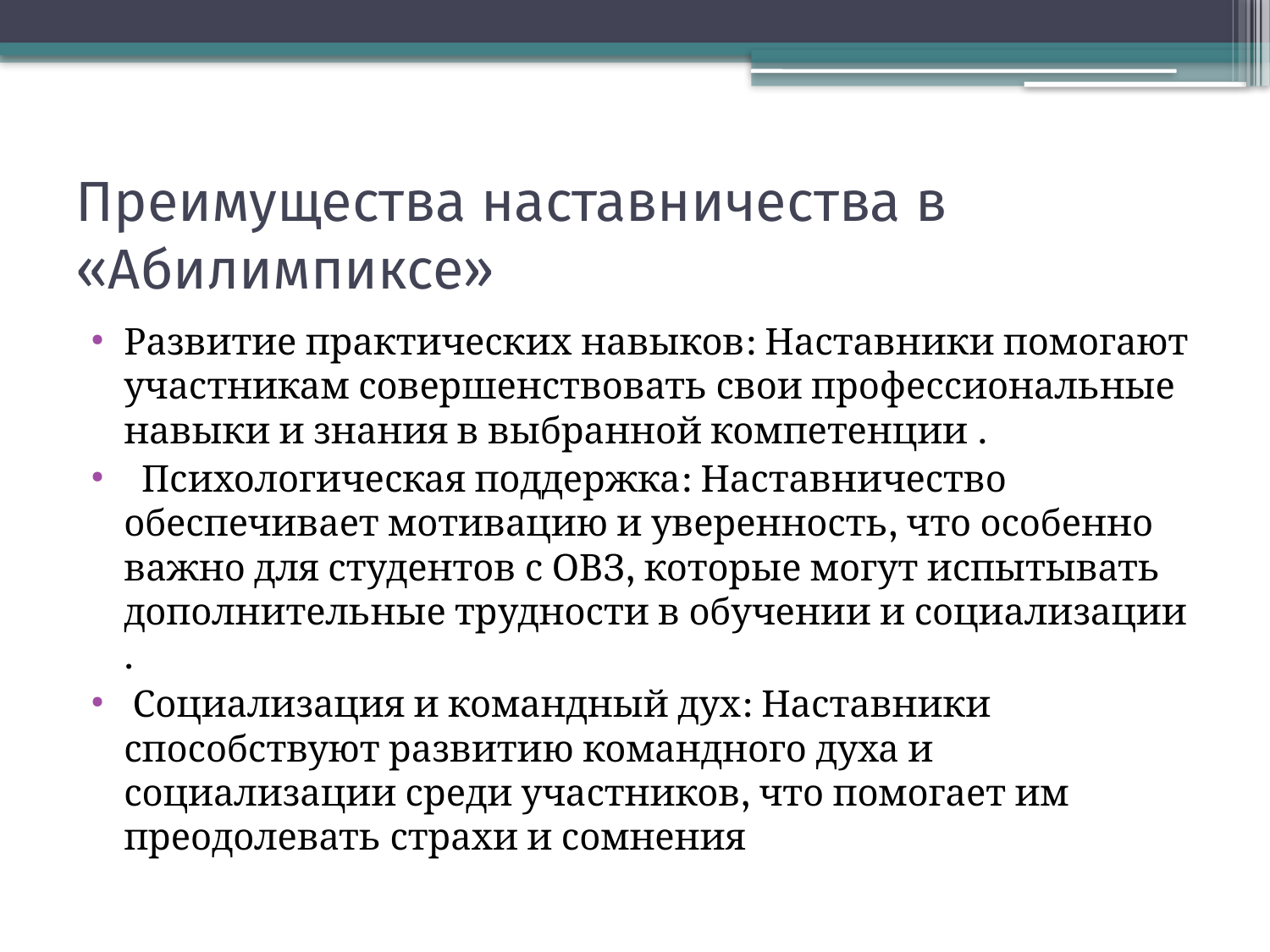

# Преимущества наставничества в «Абилимпиксе»
Развитие практических навыков: Наставники помогают участникам совершенствовать свои профессиональные навыки и знания в выбранной компетенции .
  Психологическая поддержка: Наставничество обеспечивает мотивацию и уверенность, что особенно важно для студентов с ОВЗ, которые могут испытывать дополнительные трудности в обучении и социализации .
 Социализация и командный дух: Наставники способствуют развитию командного духа и социализации среди участников, что помогает им преодолевать страхи и сомнения